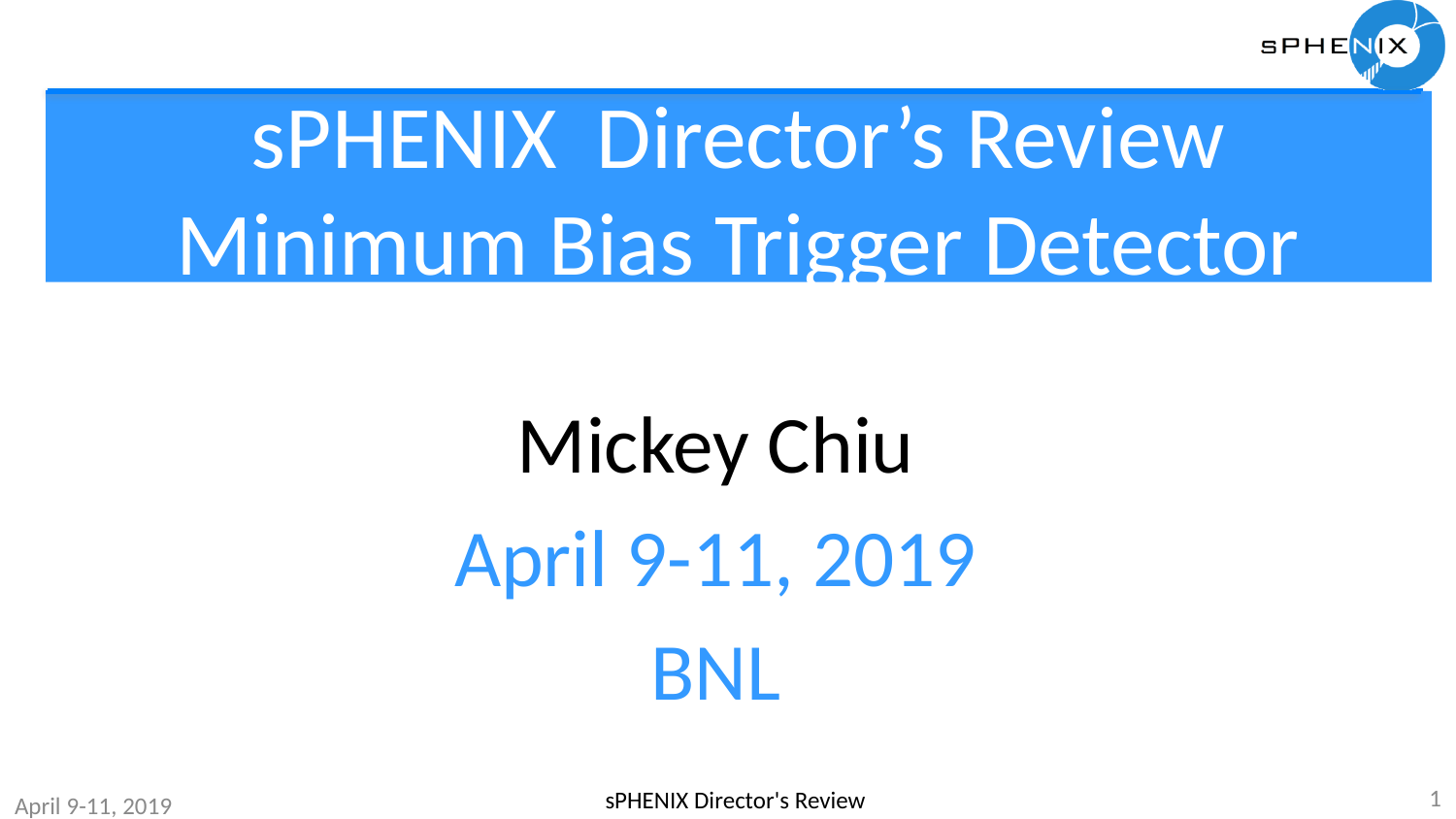

# sPHENIX  Director’s Review Minimum Bias Trigger Detector
Mickey Chiu
April 9-11, 2019
BNL
1
sPHENIX Director's Review
April 9-11, 2019